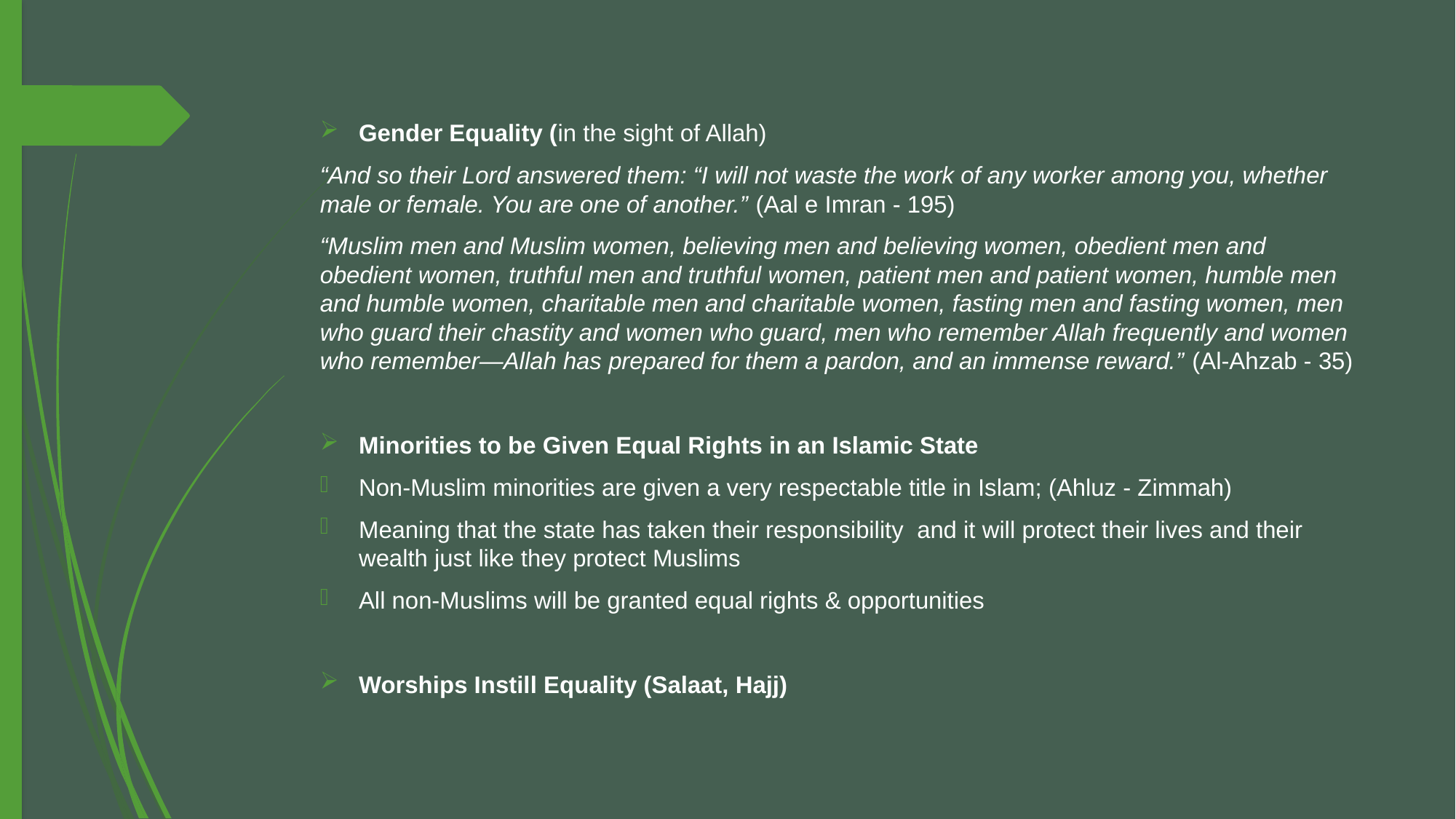

Gender Equality (in the sight of Allah)
“And so their Lord answered them: “I will not waste the work of any worker among you, whether male or female. You are one of another.” (Aal e Imran - 195)
“Muslim men and Muslim women, believing men and believing women, obedient men and obedient women, truthful men and truthful women, patient men and patient women, humble men and humble women, charitable men and charitable women, fasting men and fasting women, men who guard their chastity and women who guard, men who remember Allah frequently and women who remember—Allah has prepared for them a pardon, and an immense reward.” (Al-Ahzab - 35)

Minorities to be Given Equal Rights in an Islamic State
Non-Muslim minorities are given a very respectable title in Islam; (Ahluz - Zimmah)
Meaning that the state has taken their responsibility  and it will protect their lives and their wealth just like they protect Muslims
All non-Muslims will be granted equal rights & opportunities

Worships Instill Equality (Salaat, Hajj)